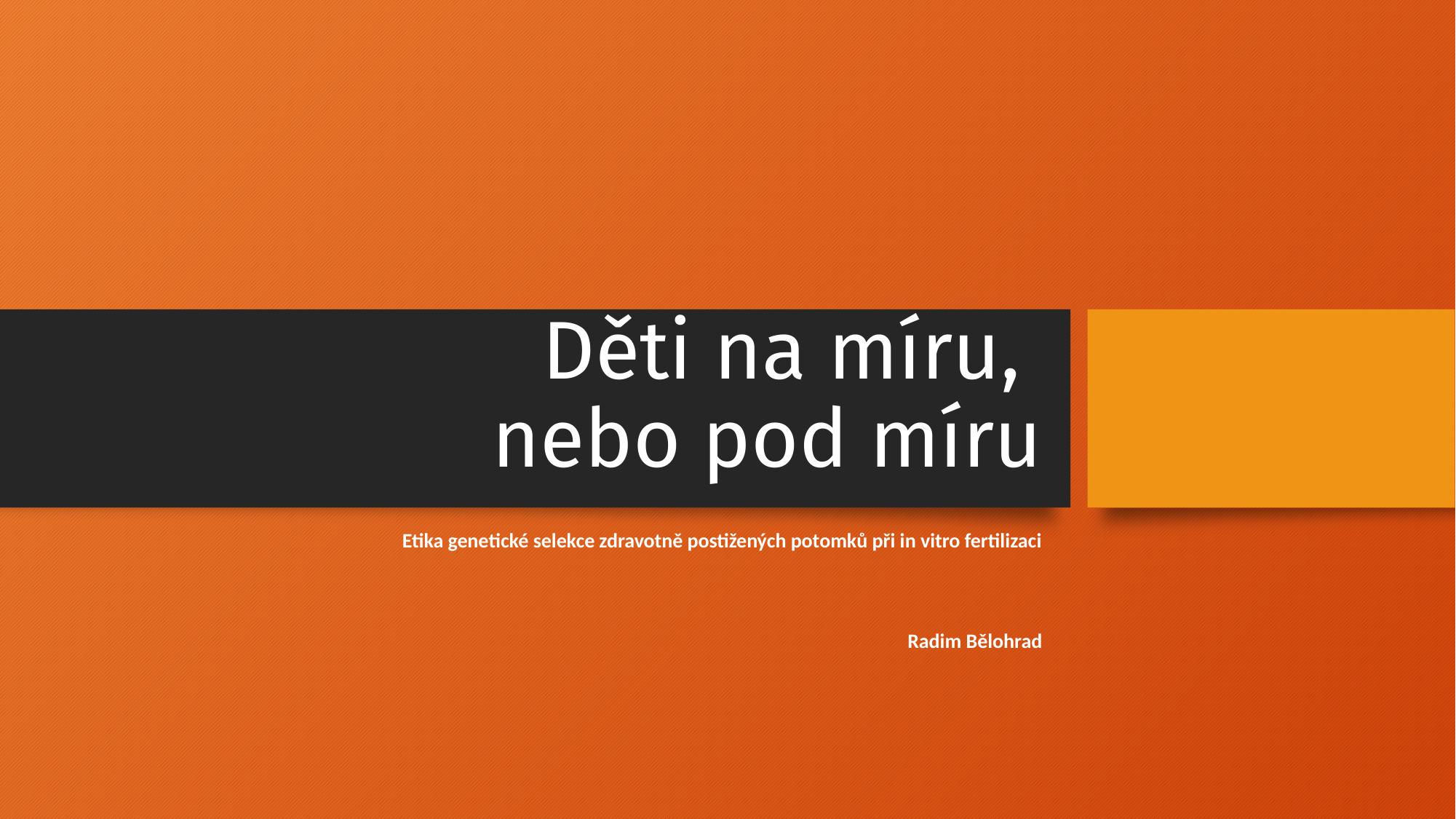

# Děti na míru, nebo pod míru
Etika genetické selekce zdravotně postižených potomků při in vitro fertilizaci

Radim Bělohrad